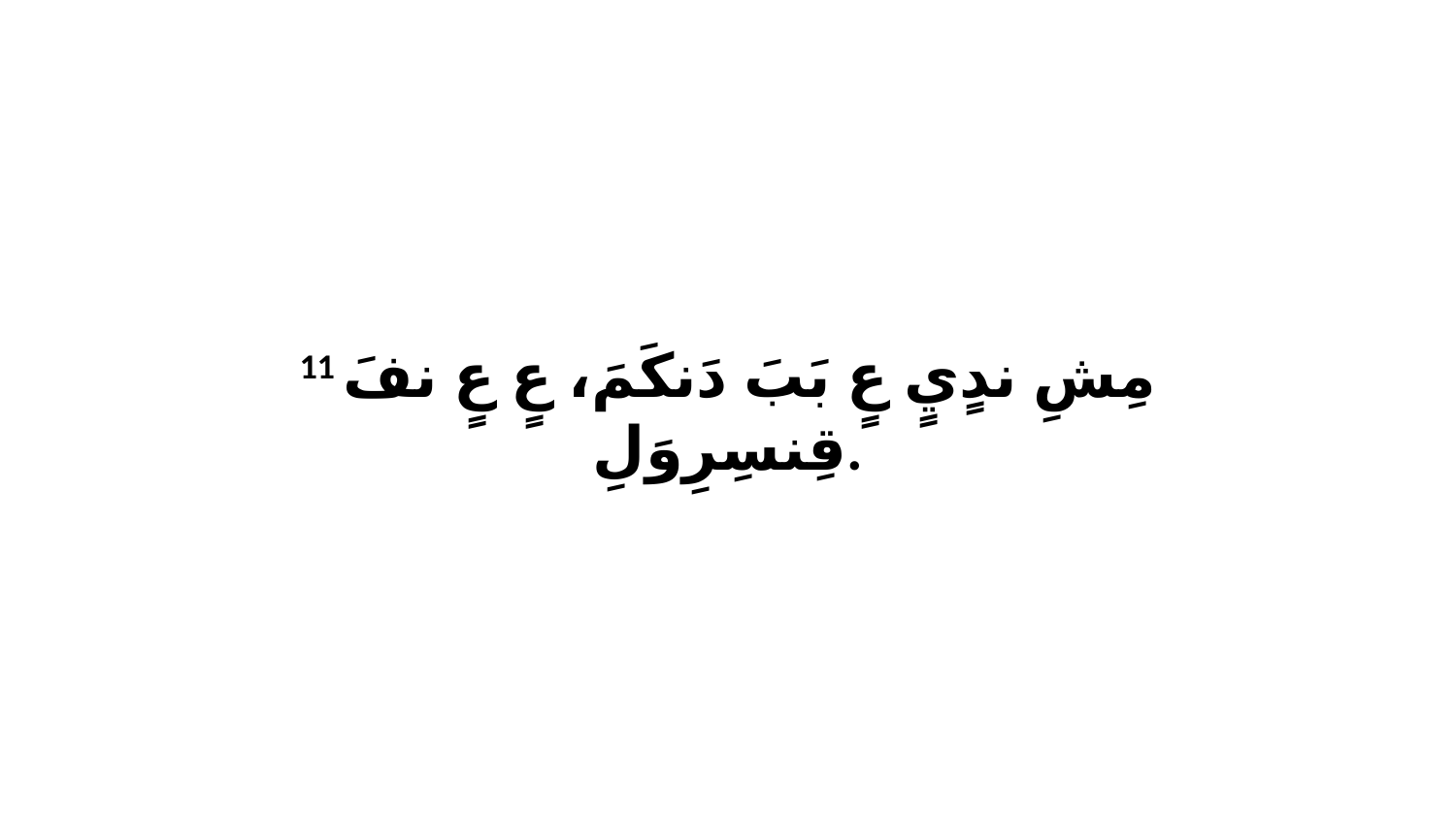

11 مِشِ ندٍيٍ عٍ بَبَ دَنكَمَ، عٍ عٍ نفَ قِنسِرِوَلِ.